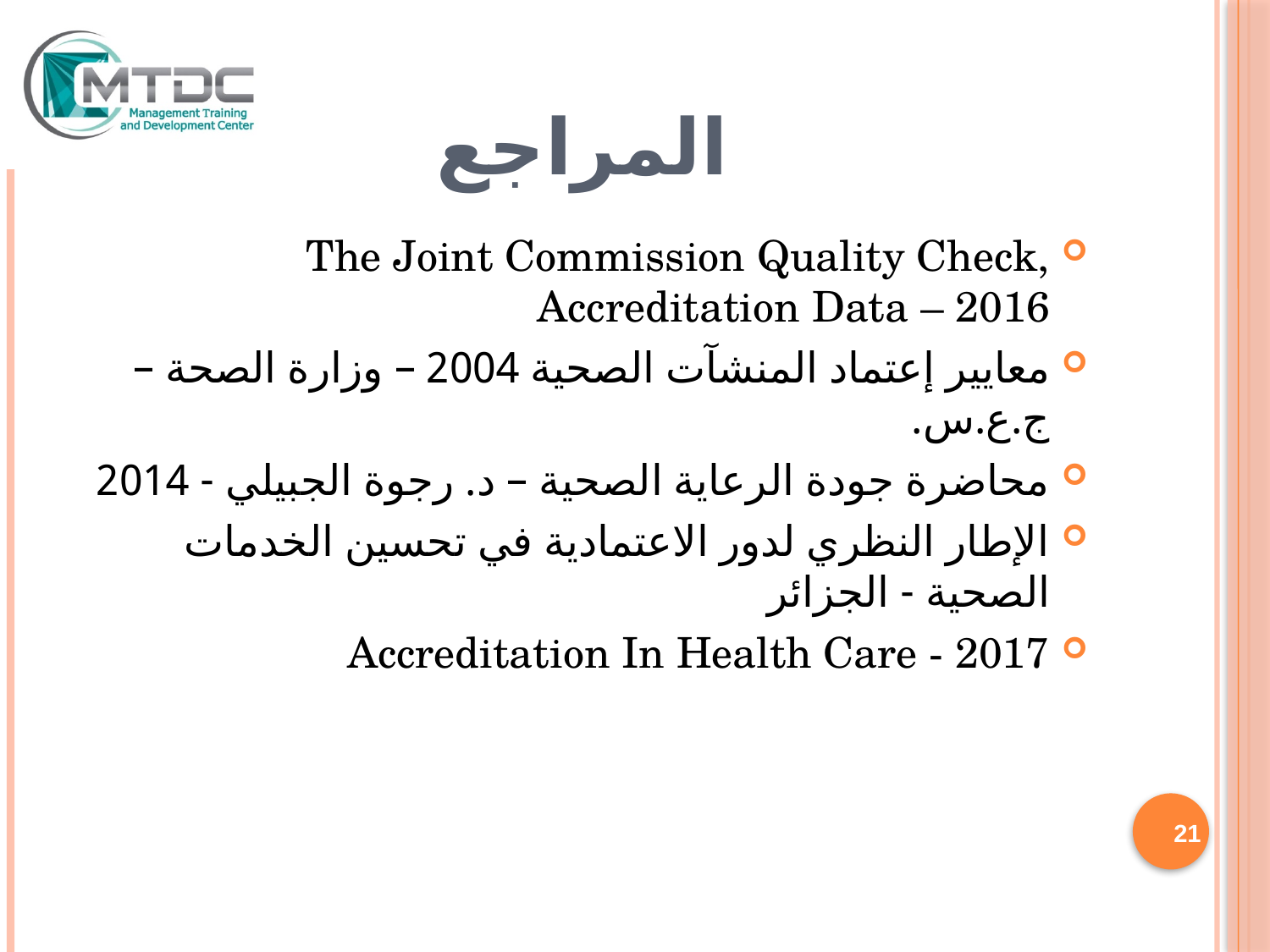

# المراجع
The Joint Commission Quality Check, Accreditation Data – 2016
معايير إعتماد المنشآت الصحية 2004 – وزارة الصحة – ج.ع.س.
محاضرة جودة الرعاية الصحية – د. رجوة الجبيلي - 2014
الإطار النظري لدور الاعتمادية في تحسين الخدمات الصحية - الجزائر
Accreditation In Health Care - 2017
MTDC/NQDS/17/04
21